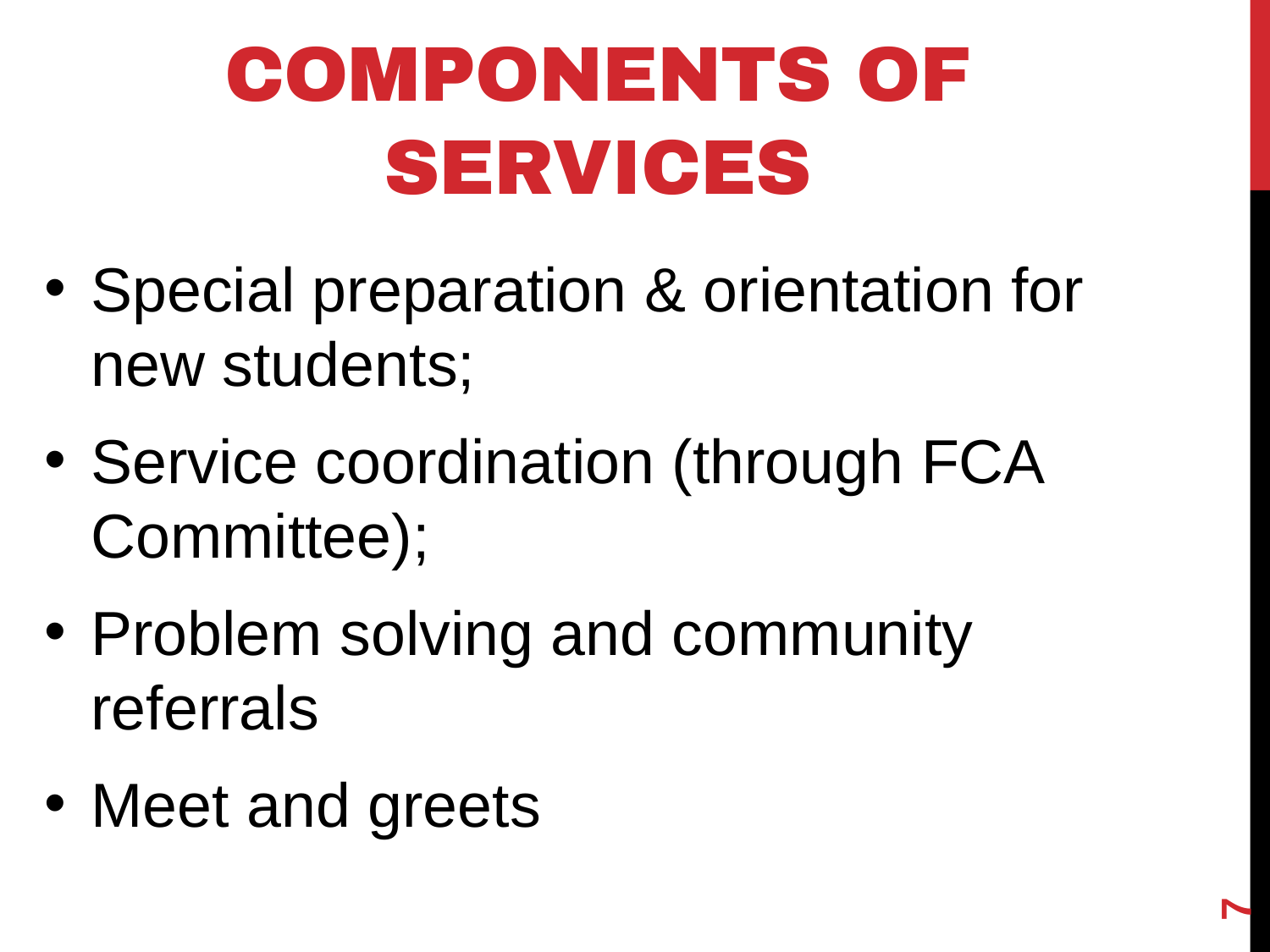

# Components of services
Special preparation & orientation for new students;
Service coordination (through FCA Committee);
Problem solving and community referrals
Meet and greets
7